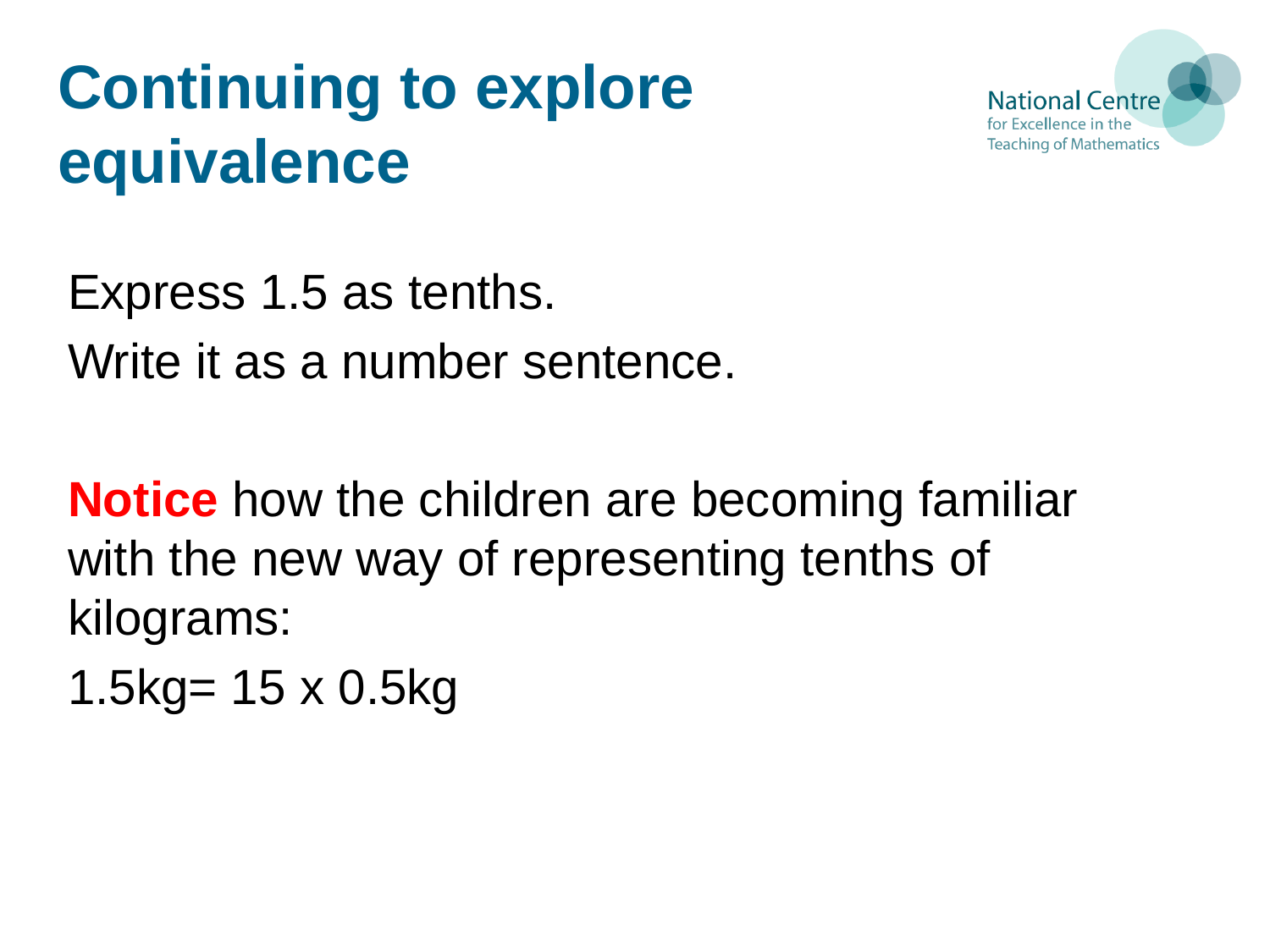

# Continuing to explore equivalence
Express 1.5 as tenths.
Write it as a number sentence.

Notice how the children are becoming familiar with the new way of representing tenths of kilograms:
1.5kg= 15 x 0.5kg